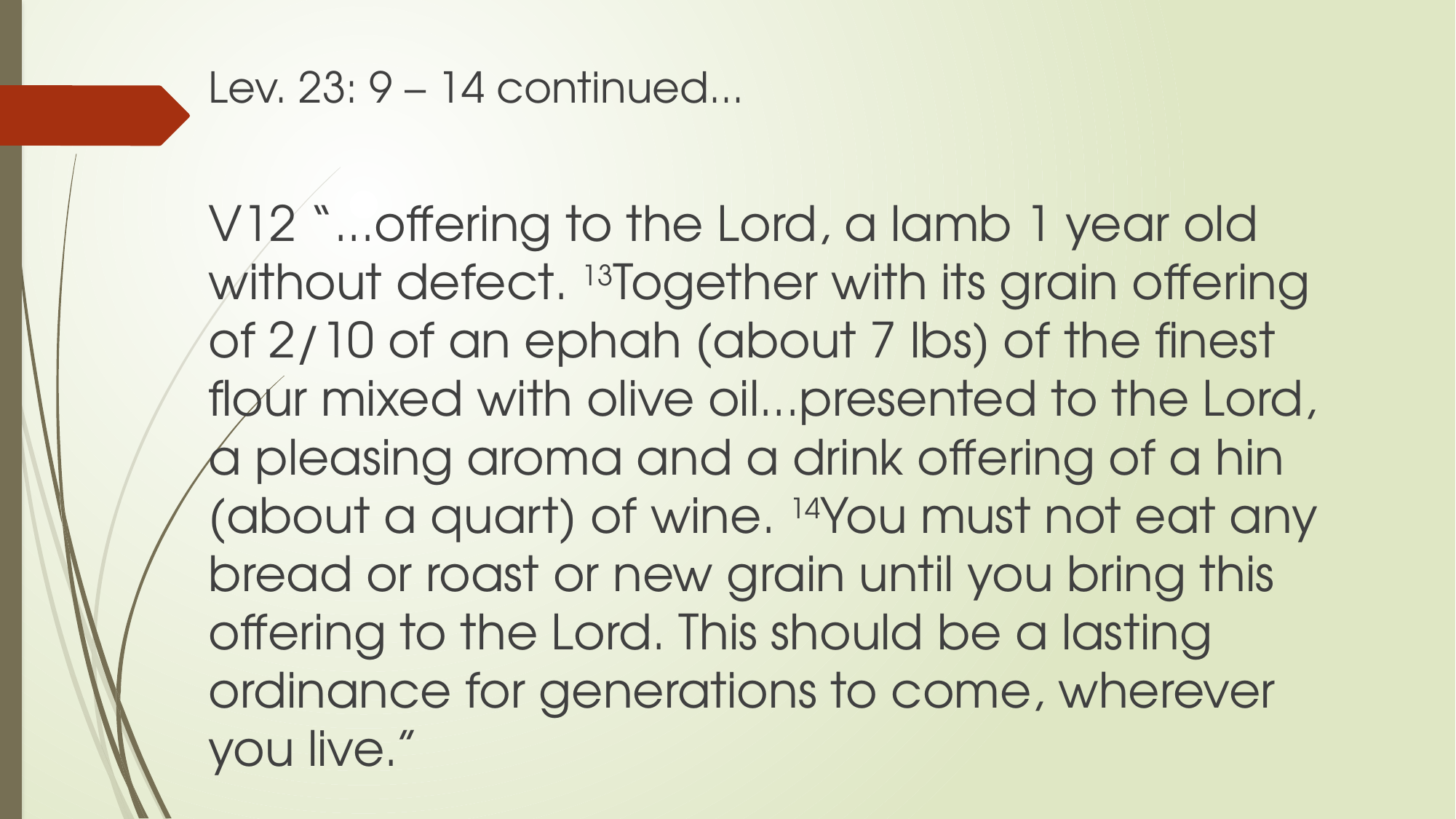

Lev. 23: 9 – 14 continued...

V12 “...offering to the Lord, a lamb 1 year old without defect. 13Together with its grain offering of 2/10 of an ephah (about 7 lbs) of the finest flour mixed with olive oil...presented to the Lord, a pleasing aroma and a drink offering of a hin (about a quart) of wine. 14You must not eat any bread or roast or new grain until you bring this offering to the Lord. This should be a lasting ordinance for generations to come, wherever you live.”